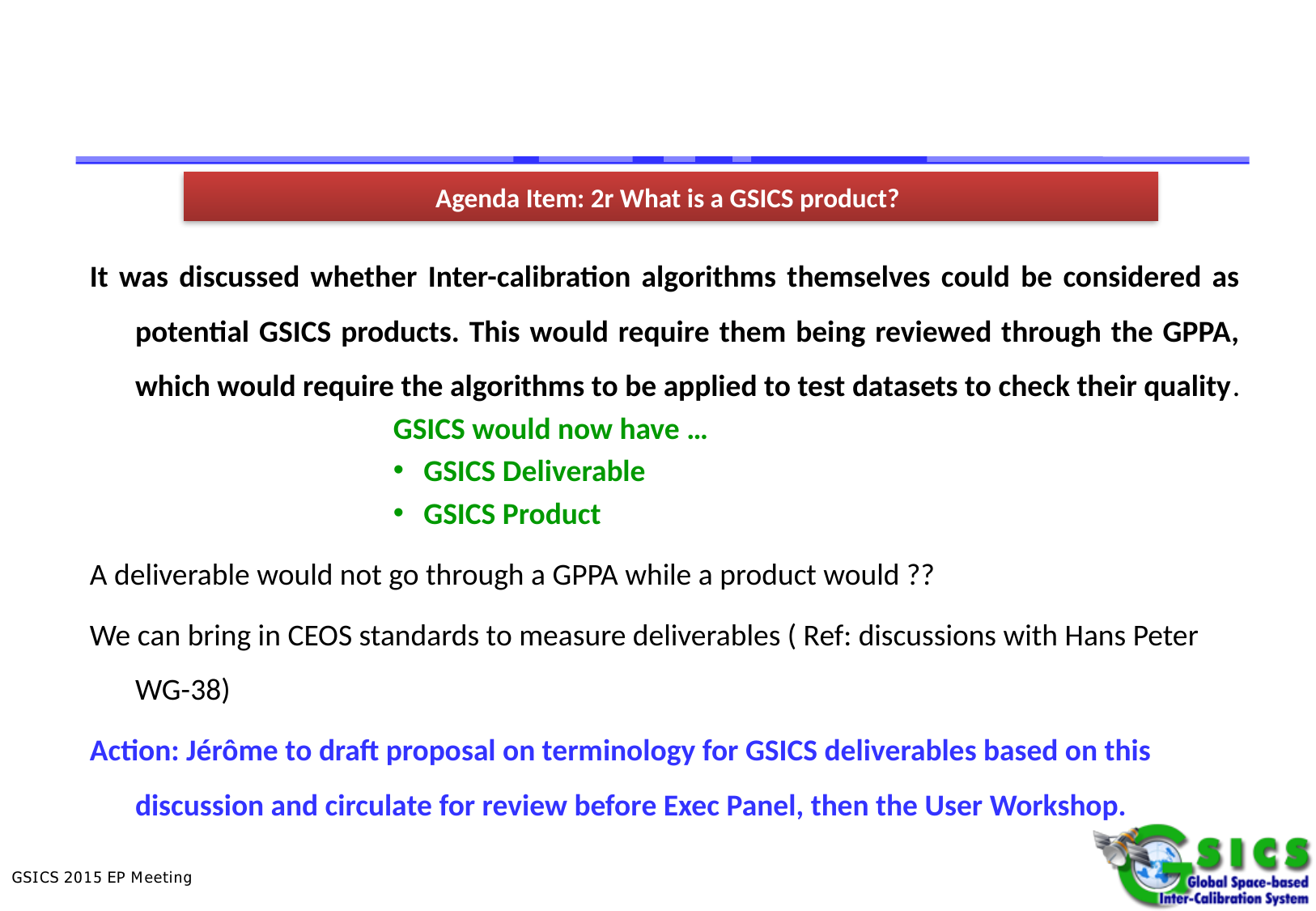

# Agenda Item: 2r What is a GSICS product?
It was discussed whether Inter-calibration algorithms themselves could be considered as potential GSICS products. This would require them being reviewed through the GPPA, which would require the algorithms to be applied to test datasets to check their quality.
GSICS would now have …
GSICS Deliverable
GSICS Product
A deliverable would not go through a GPPA while a product would ??
We can bring in CEOS standards to measure deliverables ( Ref: discussions with Hans Peter WG-38)
Action: Jérôme to draft proposal on terminology for GSICS deliverables based on this discussion and circulate for review before Exec Panel, then the User Workshop.